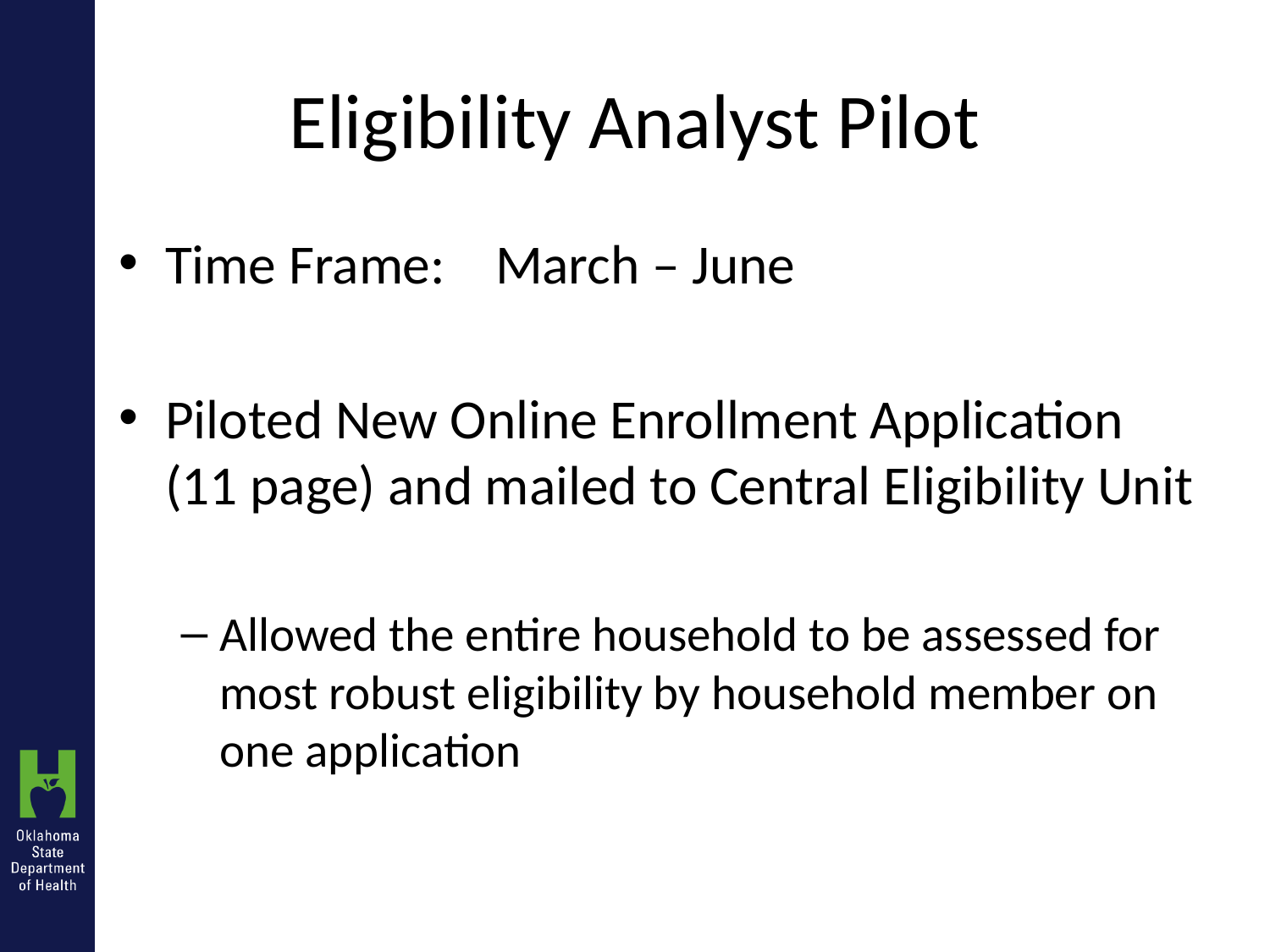

# Eligibility Analyst Pilot
Time Frame:    March – June

Piloted New Online Enrollment Application (11 page) and mailed to Central Eligibility Unit

Allowed the entire household to be assessed for most robust eligibility by household member on one application